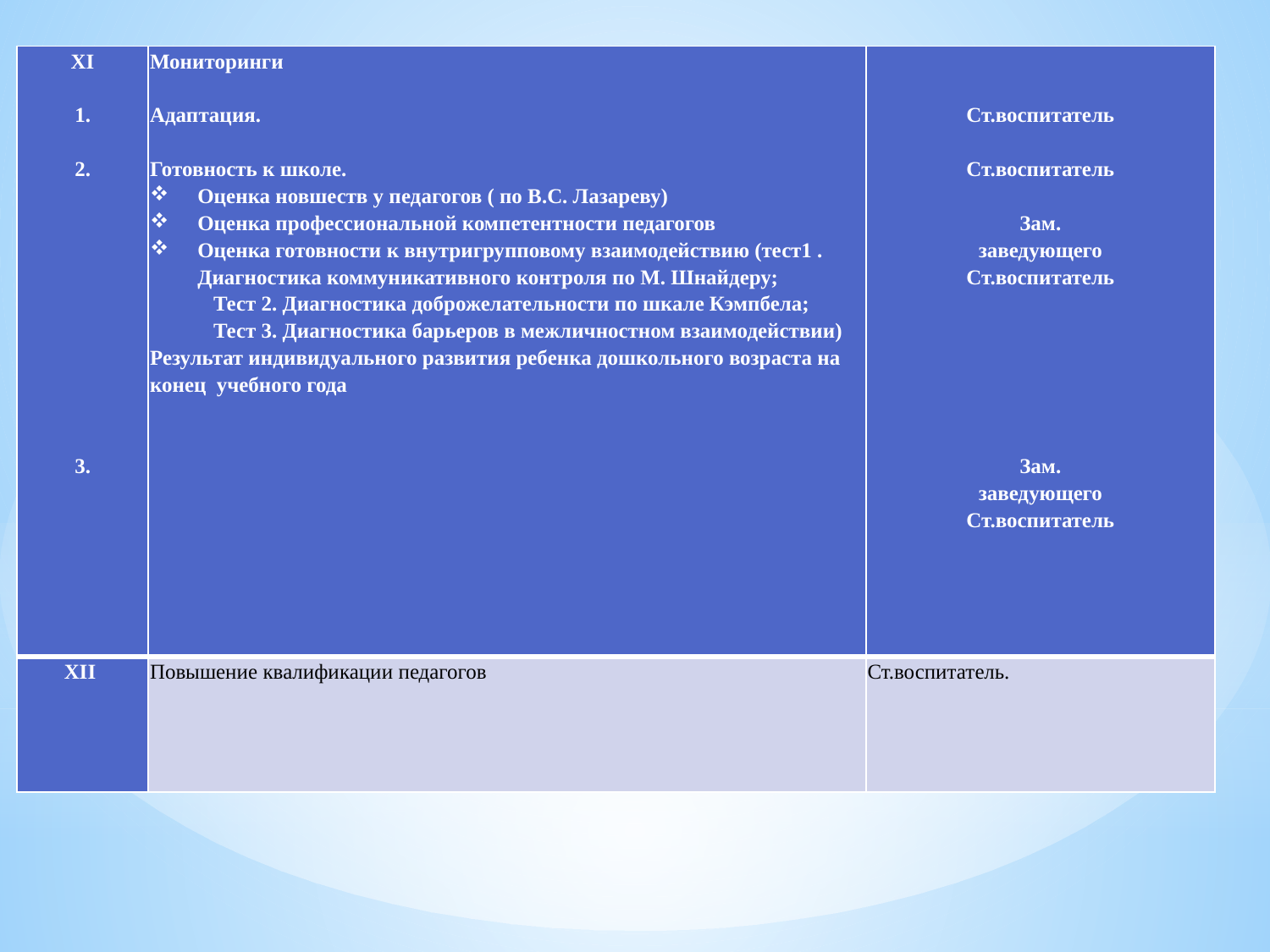

| XI 1. 2.   3. | Мониторинги   Адаптация.   Готовность к школе. Оценка новшеств у педагогов ( по В.С. Лазареву) Оценка профессиональной компетентности педагогов Оценка готовности к внутригрупповому взаимодействию (тест1 . Диагностика коммуникативного контроля по М. Шнайдеру; Тест 2. Диагностика доброжелательности по шкале Кэмпбела; Тест 3. Диагностика барьеров в межличностном взаимодействии) Результат индивидуального развития ребенка дошкольного возраста на конец учебного года | Ст.воспитатель   Ст.воспитатель   Зам. заведующего Ст.воспитатель             Зам. заведующего Ст.воспитатель |
| --- | --- | --- |
| XII | Повышение квалификации педагогов | Ст.воспитатель. |